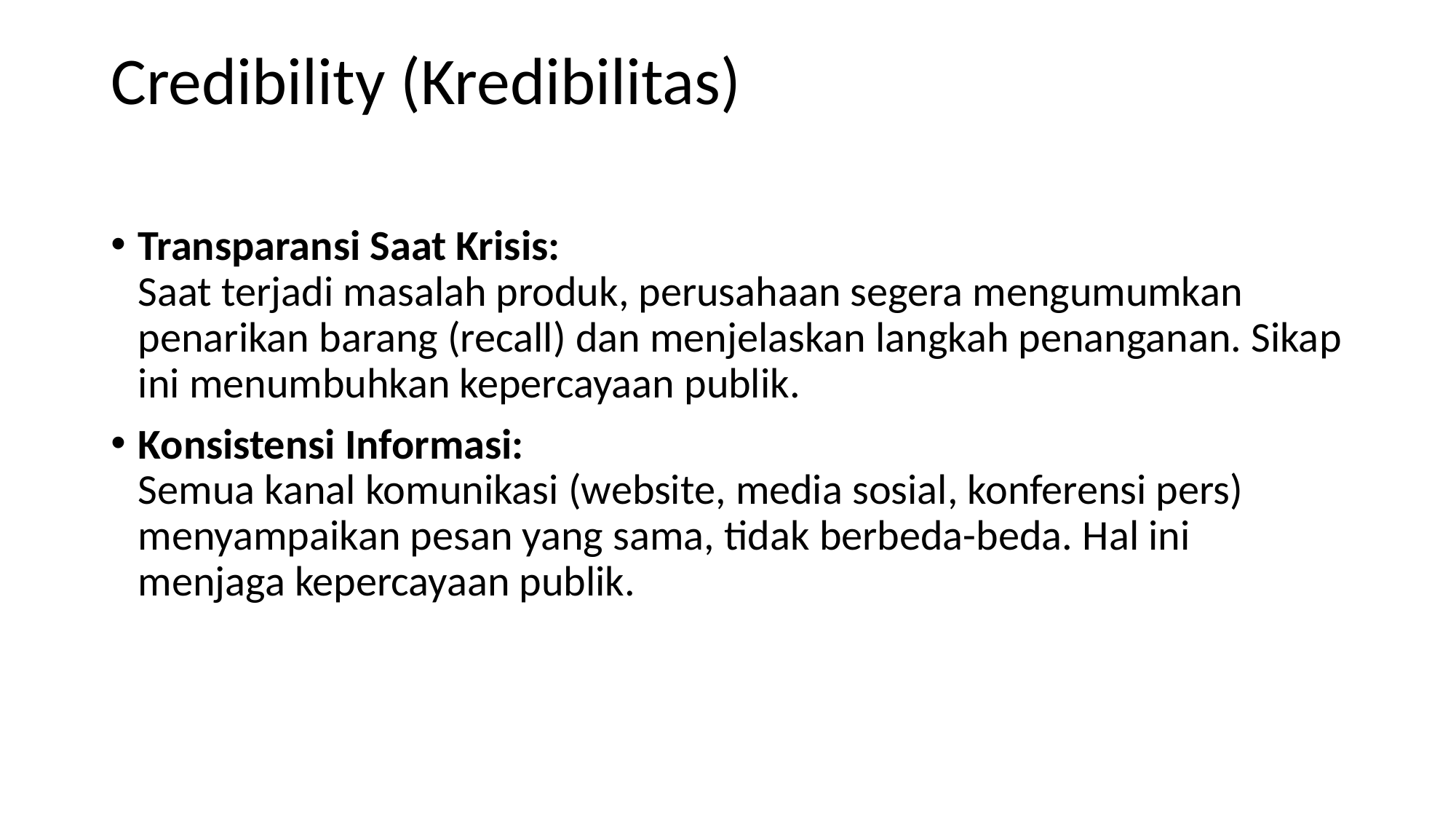

# Credibility (Kredibilitas)
Transparansi Saat Krisis:
Saat terjadi masalah produk, perusahaan segera mengumumkan penarikan barang (recall) dan menjelaskan langkah penanganan. Sikap ini menumbuhkan kepercayaan publik.
Konsistensi Informasi:
Semua kanal komunikasi (website, media sosial, konferensi pers) menyampaikan pesan yang sama, tidak berbeda-beda. Hal ini menjaga kepercayaan publik.